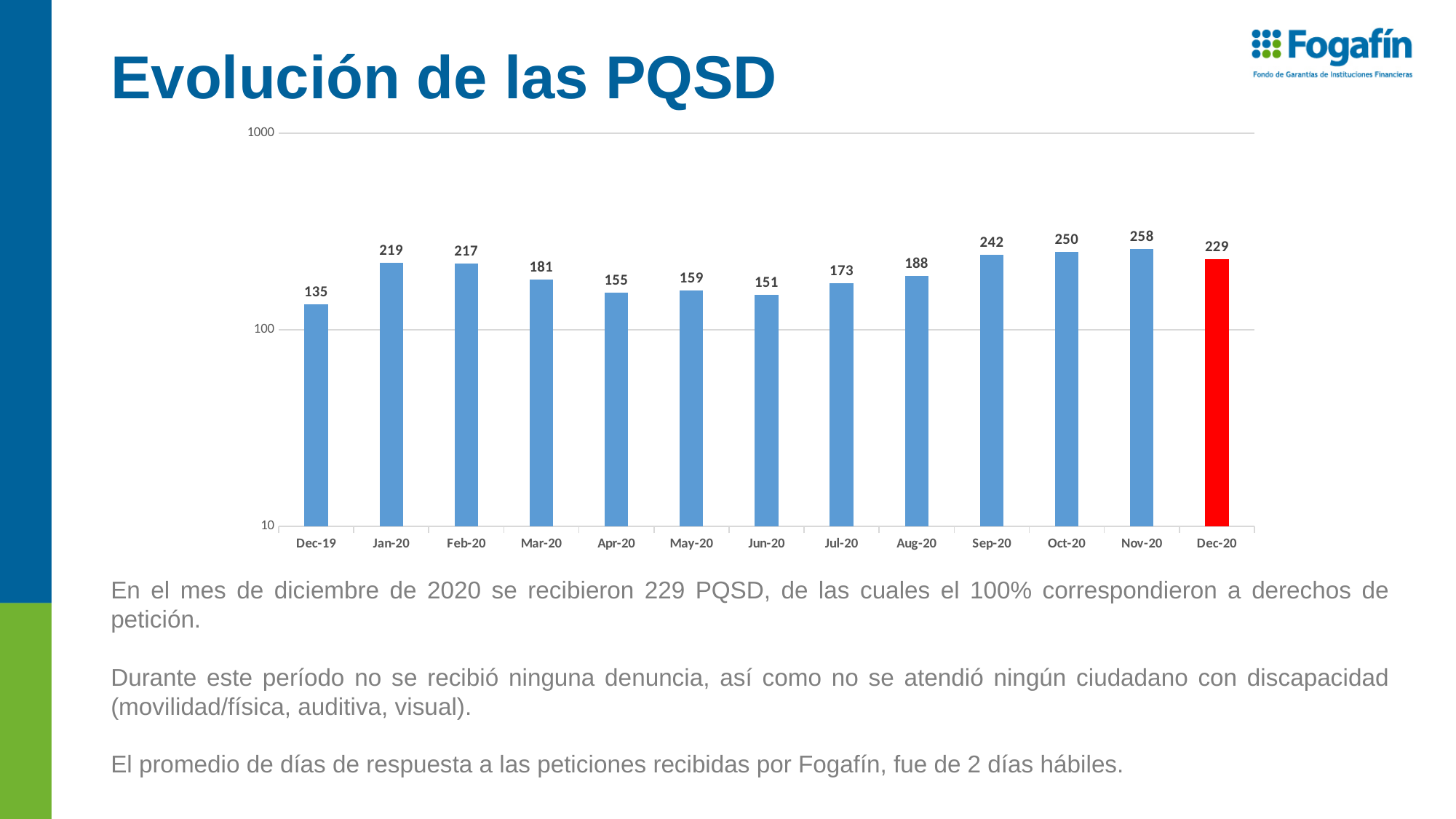

# Evolución de las PQSD

### Chart

| Category |  |
|---|---|
| 43800 | 135.0 |
| 43831 | 219.0 |
| 43862 | 217.0 |
| 43891 | 181.0 |
| 43922 | 155.0 |
| 43952 | 159.0 |
| 43983 | 151.0 |
| 44013 | 173.0 |
| 44044 | 188.0 |
| 44075 | 242.0 |
| 44105 | 250.0 |
| 44136 | 258.0 |
| 44166 | 229.0 |

En el mes de diciembre de 2020 se recibieron 229 PQSD, de las cuales el 100% correspondieron a derechos de petición.

Durante este período no se recibió ninguna denuncia, así como no se atendió ningún ciudadano con discapacidad (movilidad/física, auditiva, visual).

El promedio de días de respuesta a las peticiones recibidas por Fogafín, fue de 2 días hábiles.